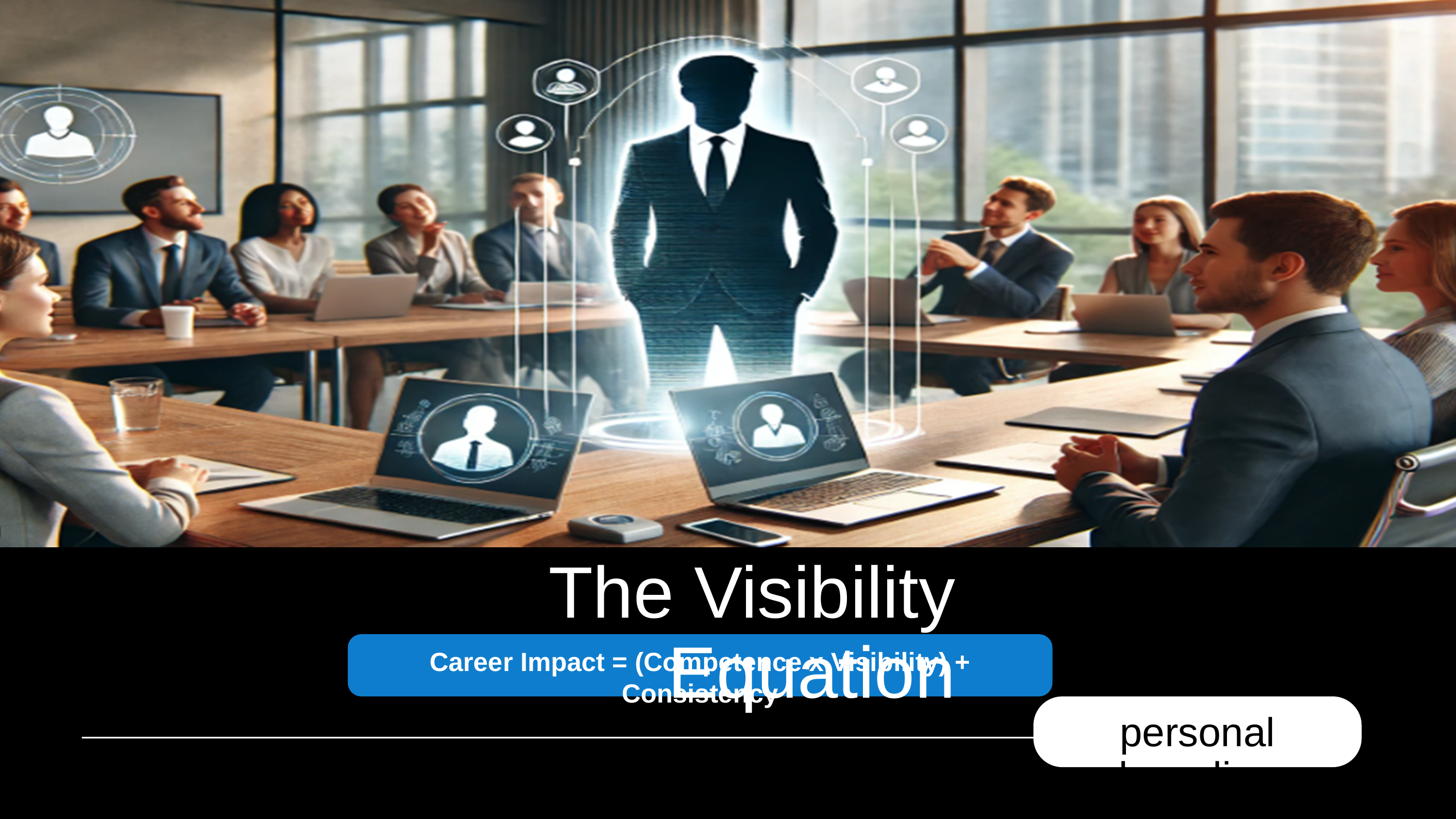

The Visibility Equation

Career Impact = (Competence x Visibility) + Consistency

personal branding